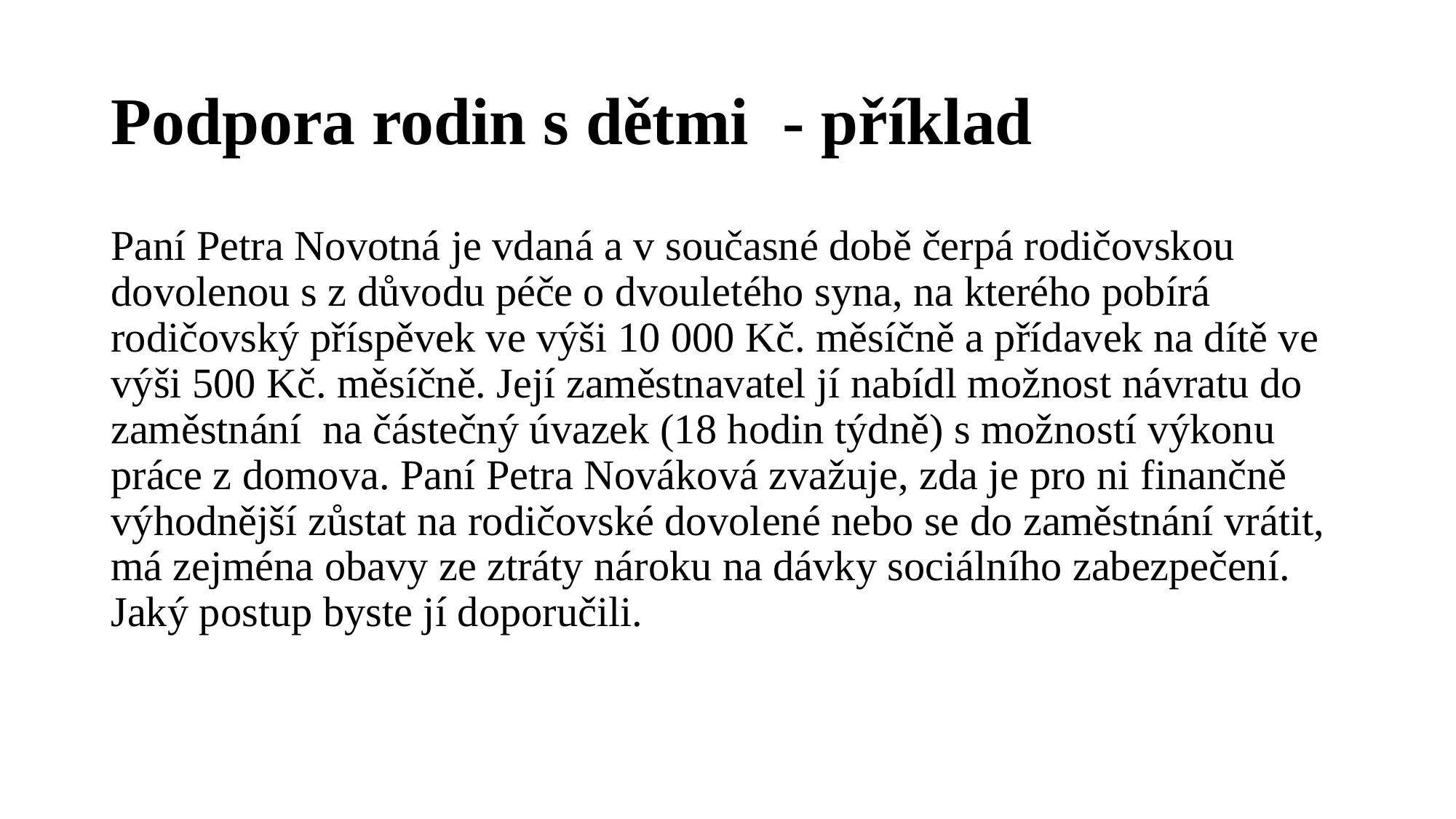

# Podpora rodin s dětmi  - příklad
Paní Petra Novotná je vdaná a v současné době čerpá rodičovskou dovolenou s z důvodu péče o dvouletého syna, na kterého pobírá rodičovský příspěvek ve výši 10 000 Kč. měsíčně a přídavek na dítě ve výši 500 Kč. měsíčně. Její zaměstnavatel jí nabídl možnost návratu do zaměstnání  na částečný úvazek (18 hodin týdně) s možností výkonu práce z domova. Paní Petra Nováková zvažuje, zda je pro ni finančně výhodnější zůstat na rodičovské dovolené nebo se do zaměstnání vrátit, má zejména obavy ze ztráty nároku na dávky sociálního zabezpečení. Jaký postup byste jí doporučili.